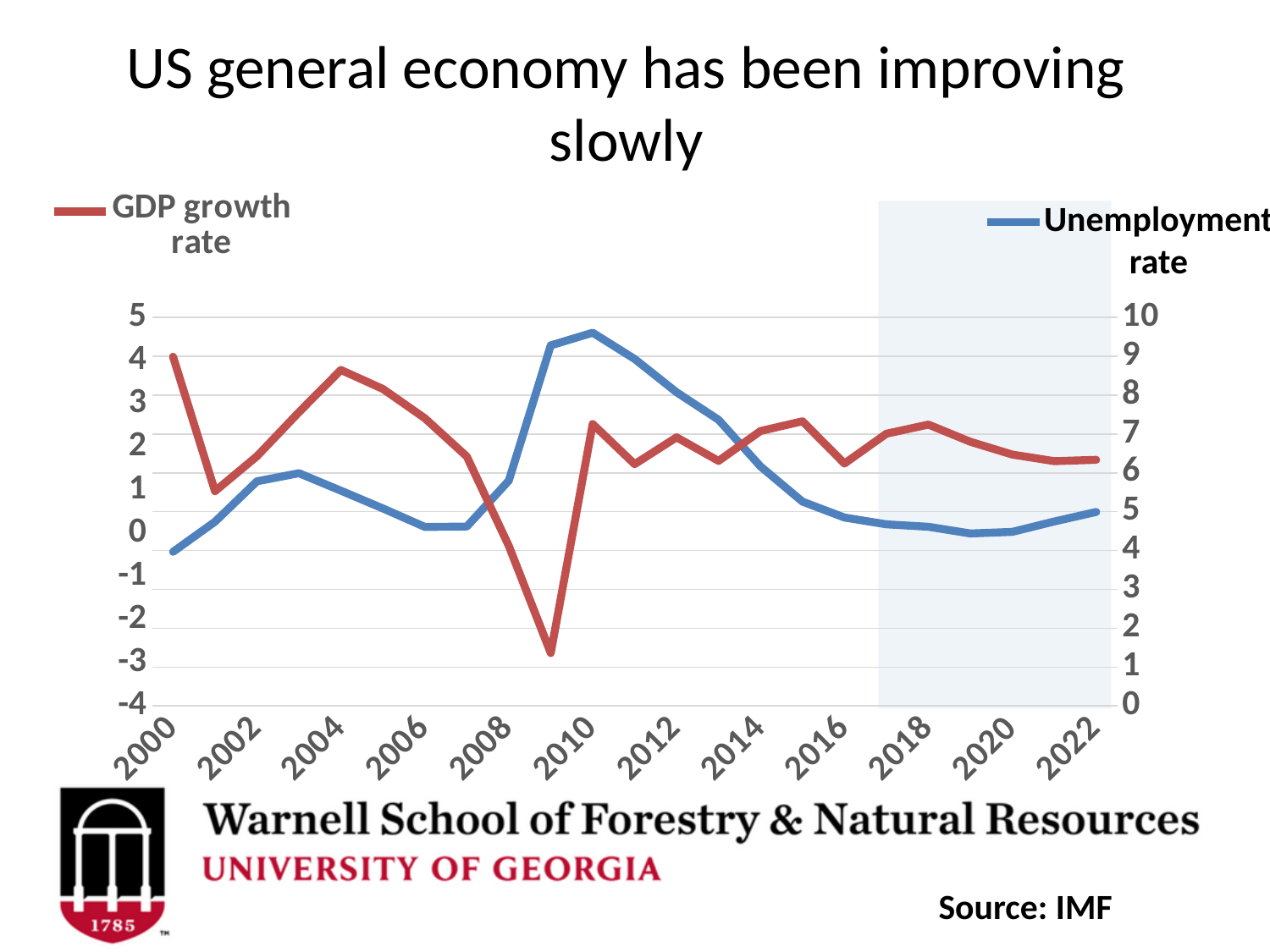

# US general economy has been improving slowly

### Chart

| Category | Unemployment rate | GDP growth |
|---|---|---|
| 2000 | 3.967 | 4.092 |
| 2001 | 4.742 | 0.976 |
| 2002 | 5.783 | 1.786 |
| 2003 | 5.992 | 2.807 |
| 2004 | 5.542 | 3.785 |
| 2005 | 5.083 | 3.345 |
| 2006 | 4.608 | 2.666 |
| 2007 | 4.617 | 1.779 |
| 2008 | 5.8 | -0.292 |
| 2009 | 9.283 | -2.776 |
| 2010 | 9.608 | 2.532 |
| 2011 | 8.933 | 1.602 |
| 2012 | 8.075 | 2.224 |
| 2013 | 7.367 | 1.677 |
| 2014 | 6.167 | 2.37 |
| 2015 | 5.258 | 2.596 |
| 2016 | 4.85 | 1.616 |
| 2017 | 4.675 | 2.307 |
| 2018 | 4.612 | 2.519 |
| 2019 | 4.439 | 2.121 |
| 2020 | 4.48 | 1.825 |
| 2021 | 4.748 | 1.672 |
| 2022 | 4.993 | 1.703 |
Unemployment rate

Source: IMF